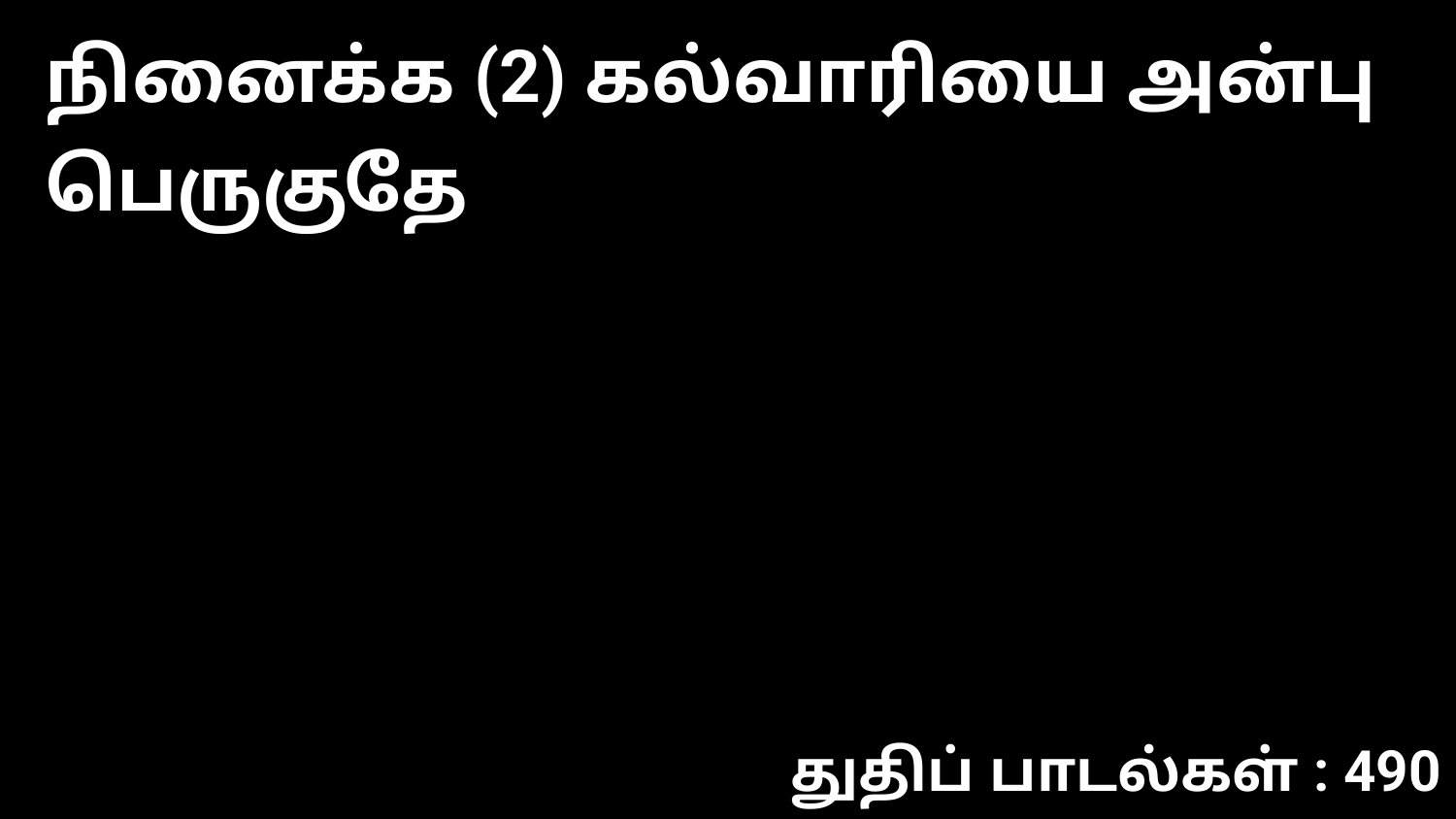

நினைக்க (2) கல்வாரியை அன்பு பெருகுதே
துதிப் பாடல்கள் : 490